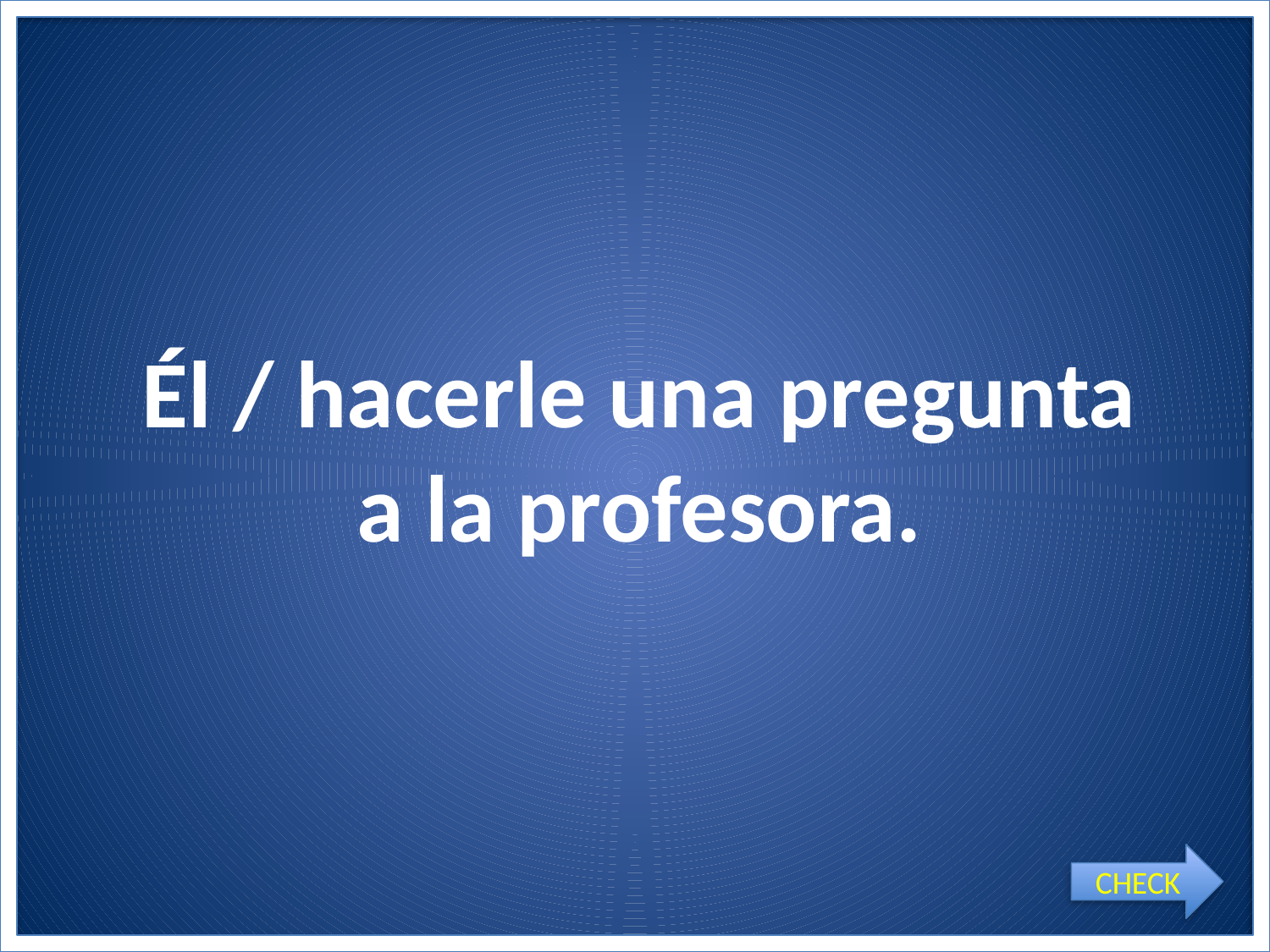

# Él / hacerle una pregunta a la profesora.
CHECK